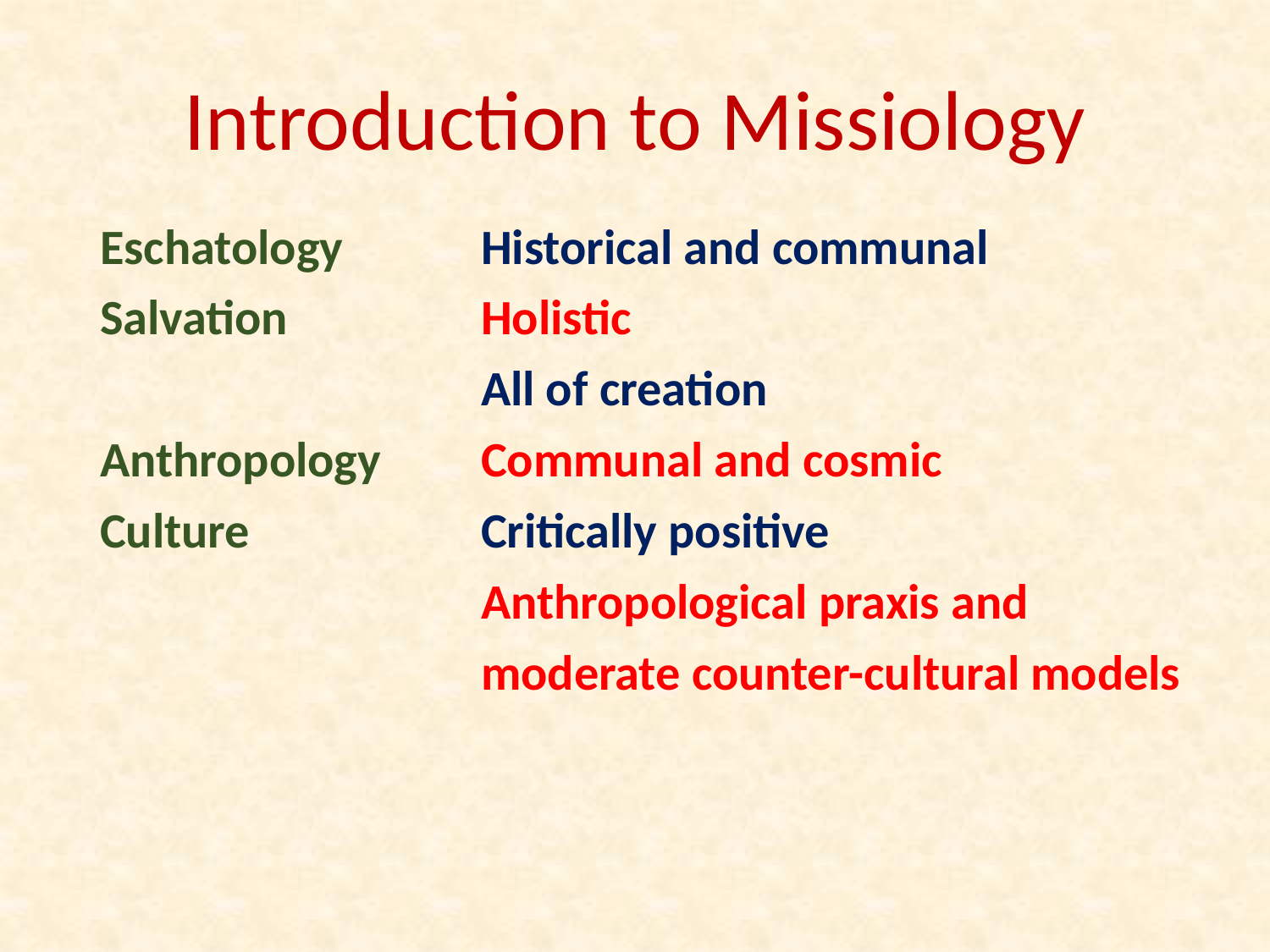

# Introduction to Missiology
Eschatology		Historical and communal
Salvation		Holistic
			All of creation
Anthropology	Communal and cosmic
Culture		Critically positive
			Anthropological praxis and
			moderate counter-cultural models